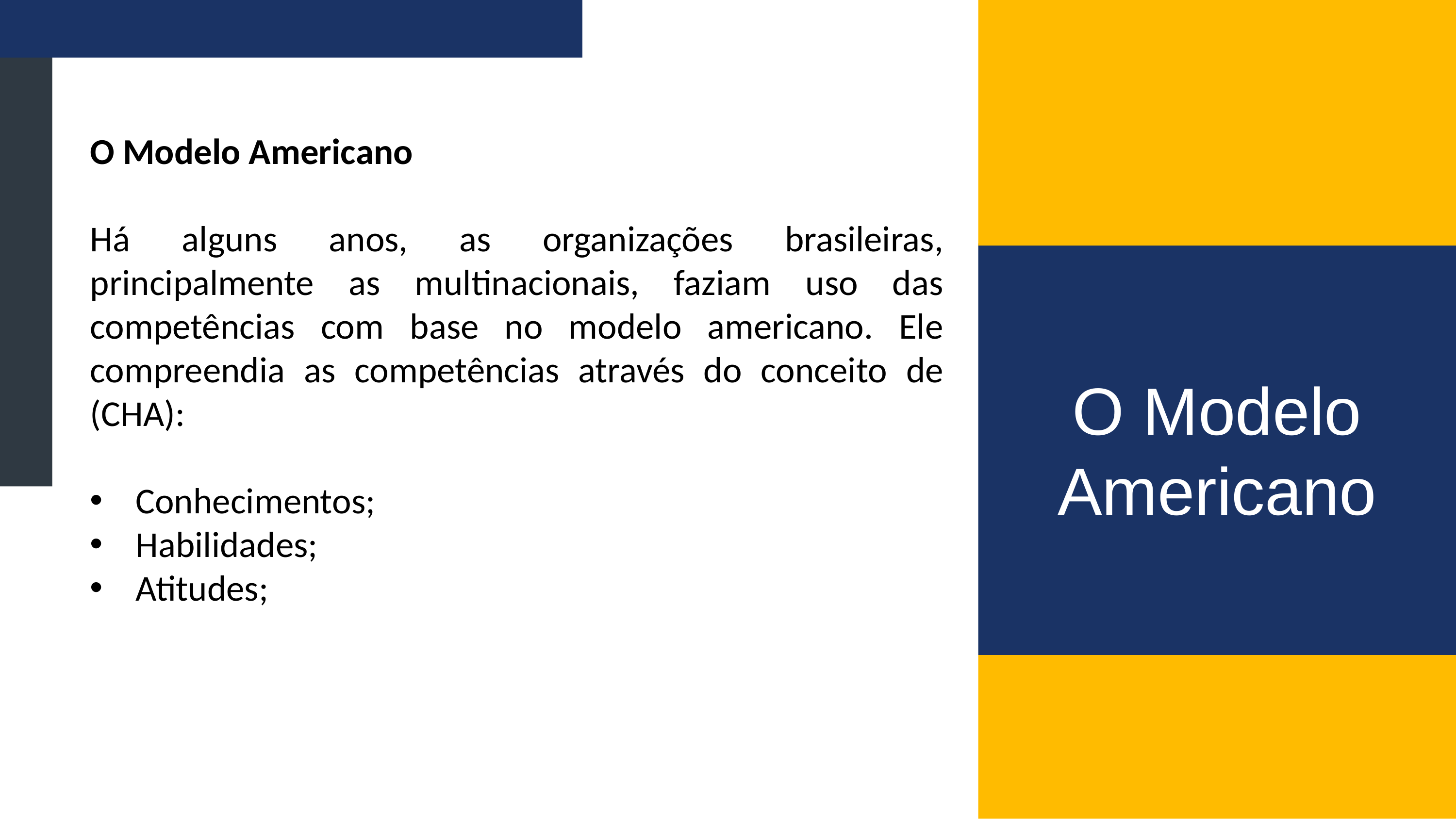

O Modelo Americano

Há alguns anos, as organizações brasileiras, principalmente as multinacionais, faziam uso das competências com base no modelo americano. Ele compreendia as competências através do conceito de (CHA):

Conhecimentos;
Habilidades;
Atitudes;

O Modelo Americano